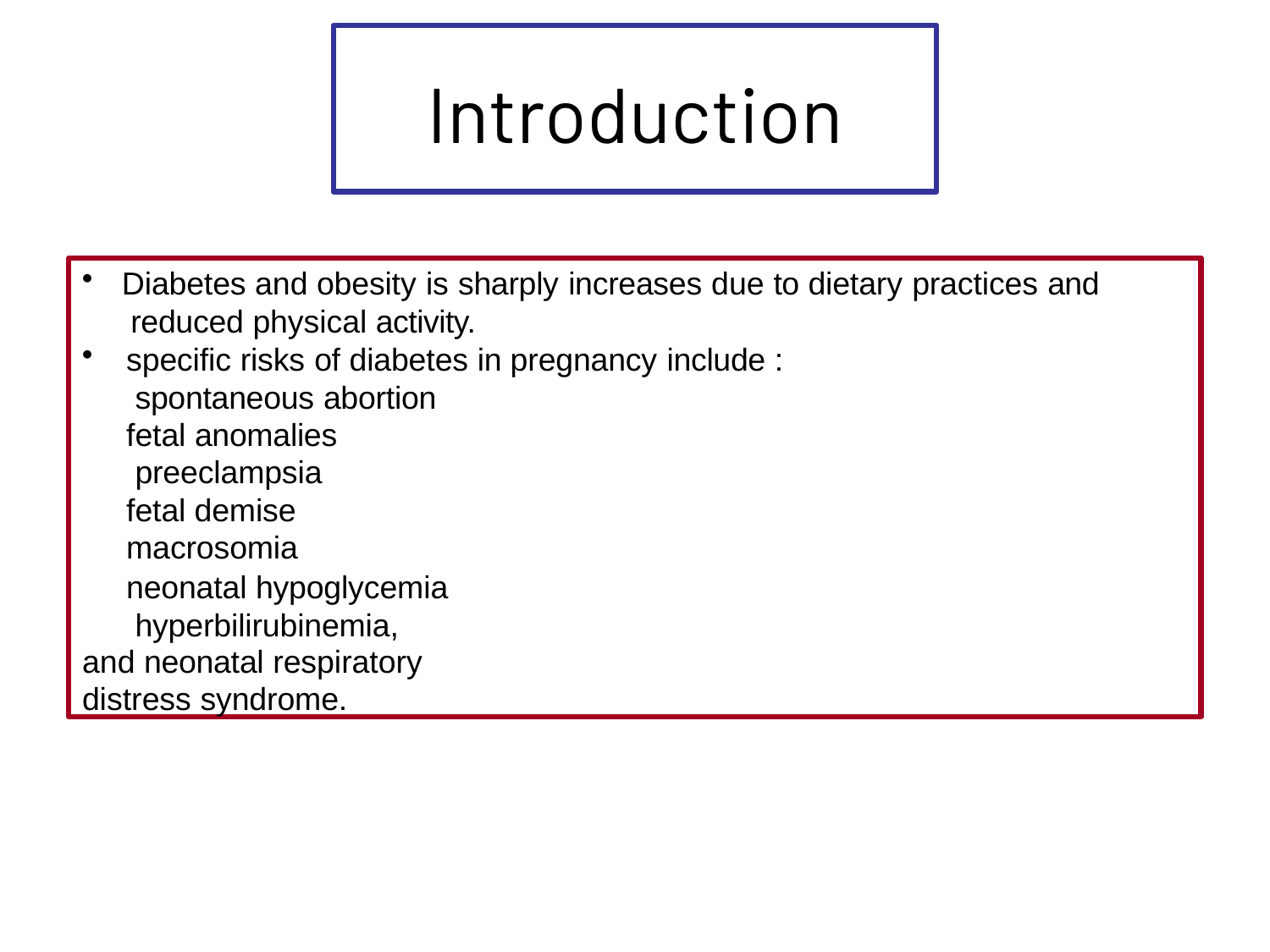

# Introduction
Diabetes and obesity is sharply increases due to dietary practices and  reduced physical activity.
specific risks of diabetes in pregnancy include :  spontaneous abortion
fetal anomalies  preeclampsia  fetal demise  macrosomia
neonatal hypoglycemia  hyperbilirubinemia,
and neonatal respiratory distress syndrome.